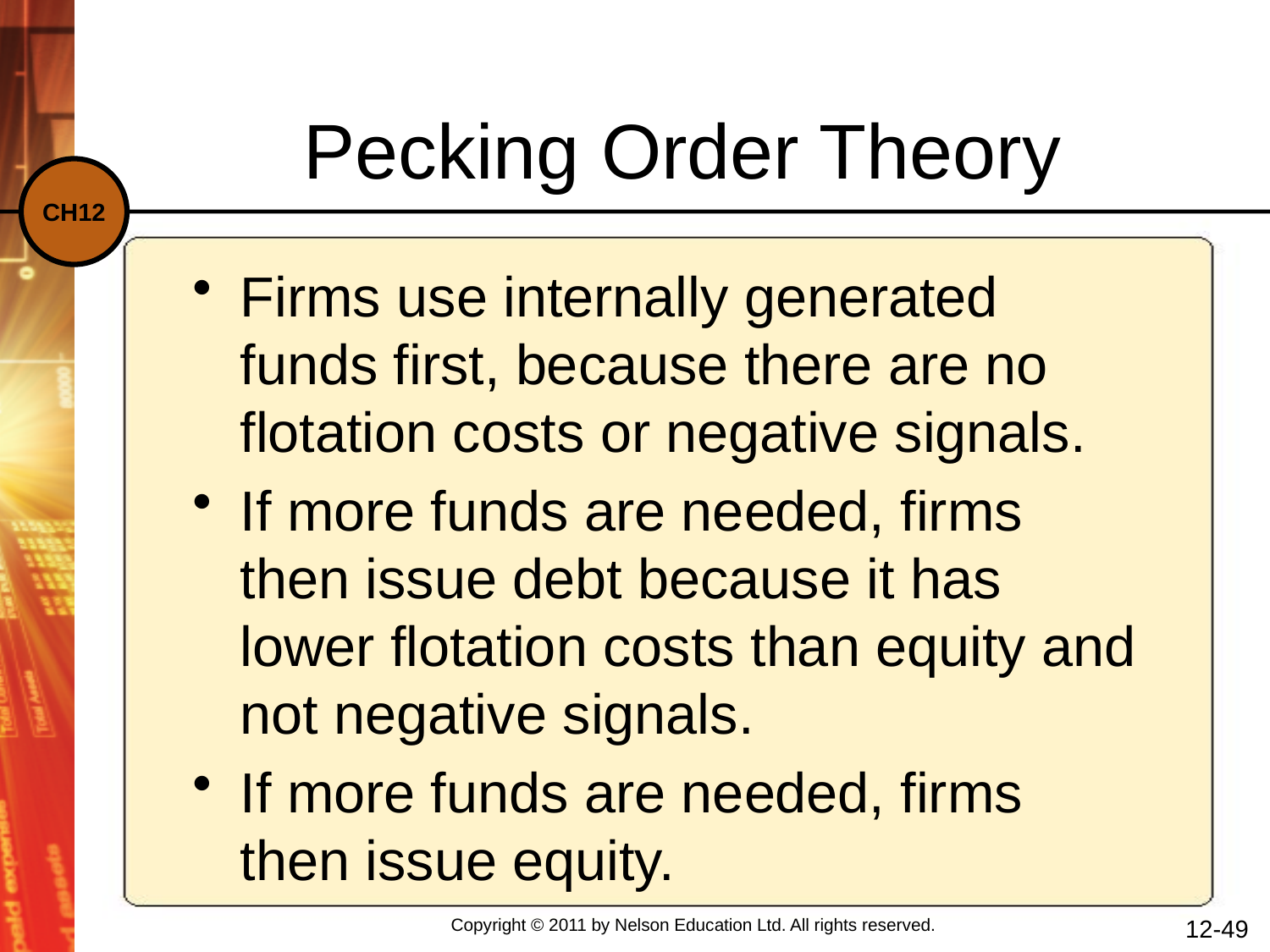

Pecking Order Theory
Firms use internally generated funds first, because there are no flotation costs or negative signals.
If more funds are needed, firms then issue debt because it has lower flotation costs than equity and not negative signals.
If more funds are needed, firms then issue equity.
12-49
Copyright © 2011 by Nelson Education Ltd. All rights reserved.